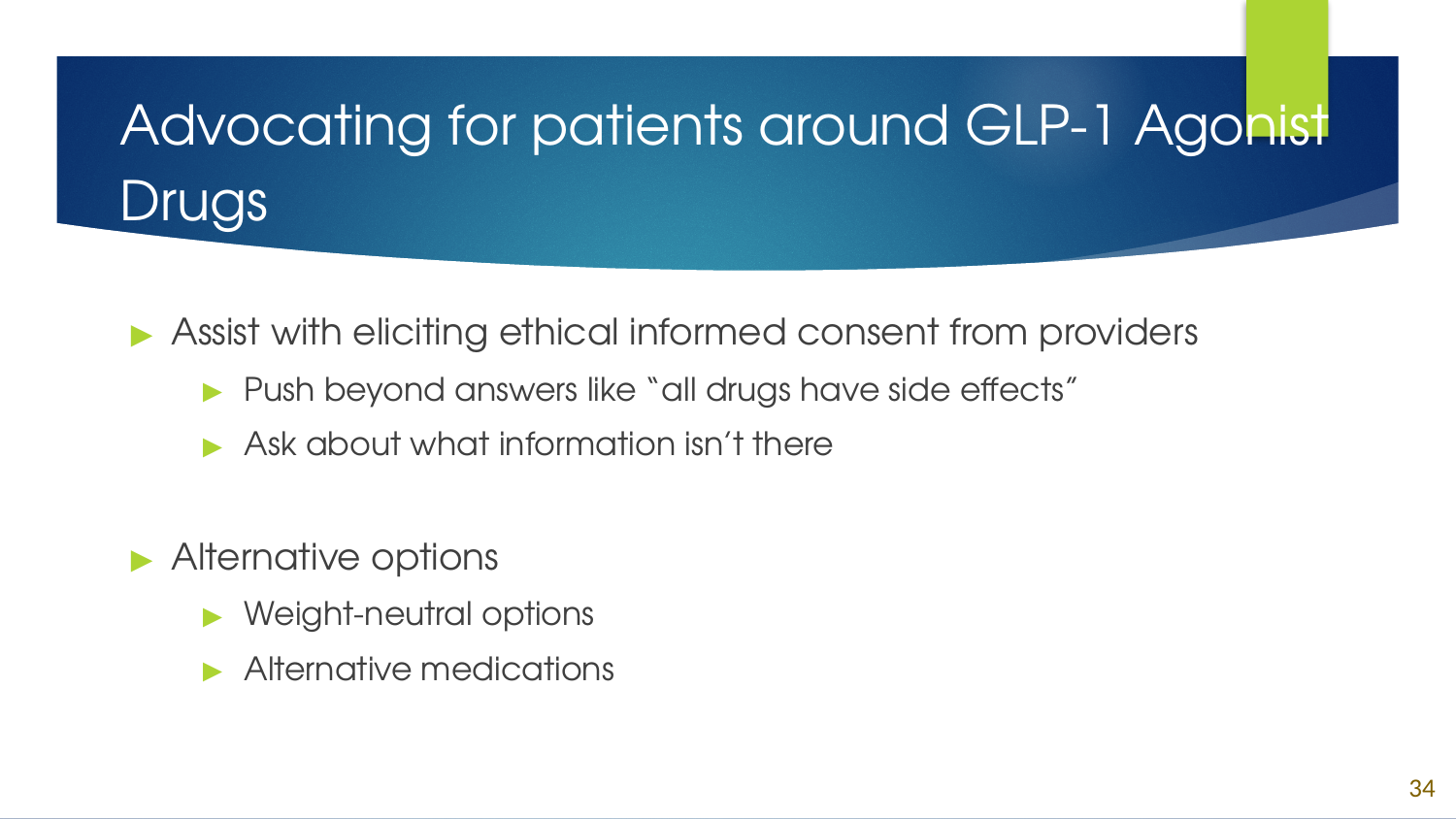

# Advocating for patients around GLP-1 Agonist Drugs
Assist with eliciting ethical informed consent from providers
Push beyond answers like “all drugs have side effects”
Ask about what information isn’t there

Alternative options
Weight-neutral options
Alternative medications

34